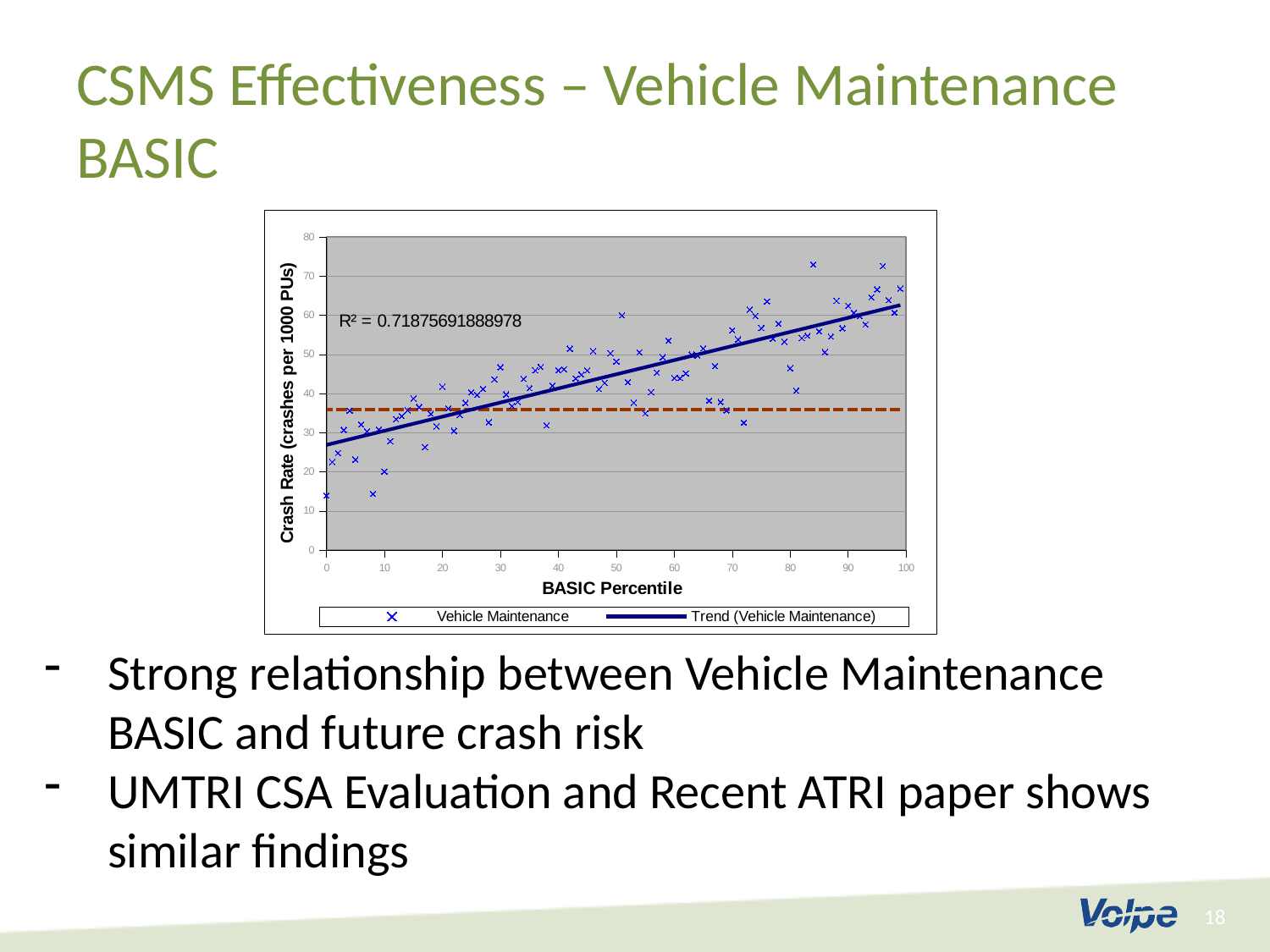

# CSMS Effectiveness – Vehicle Maintenance BASIC

### Chart

| Category |  |  |
|---|---|---|
Strong relationship between Vehicle Maintenance BASIC and future crash risk
UMTRI CSA Evaluation and Recent ATRI paper shows similar findings